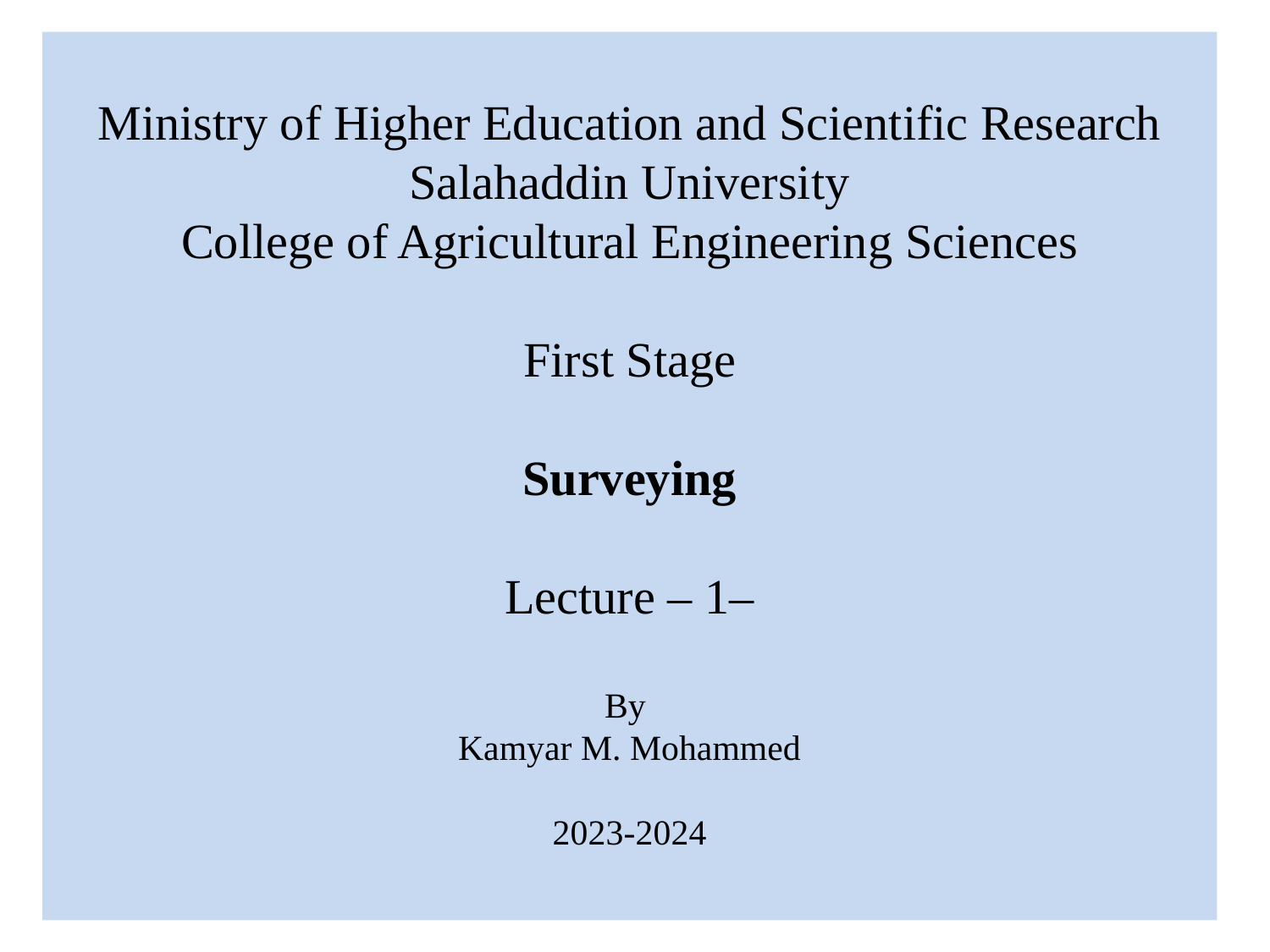

# Ministry of Higher Education and Scientific Research Salahaddin University College of Agricultural Engineering Sciences First Stage Surveying Lecture – 1– By Kamyar M. Mohammed 2023-2024